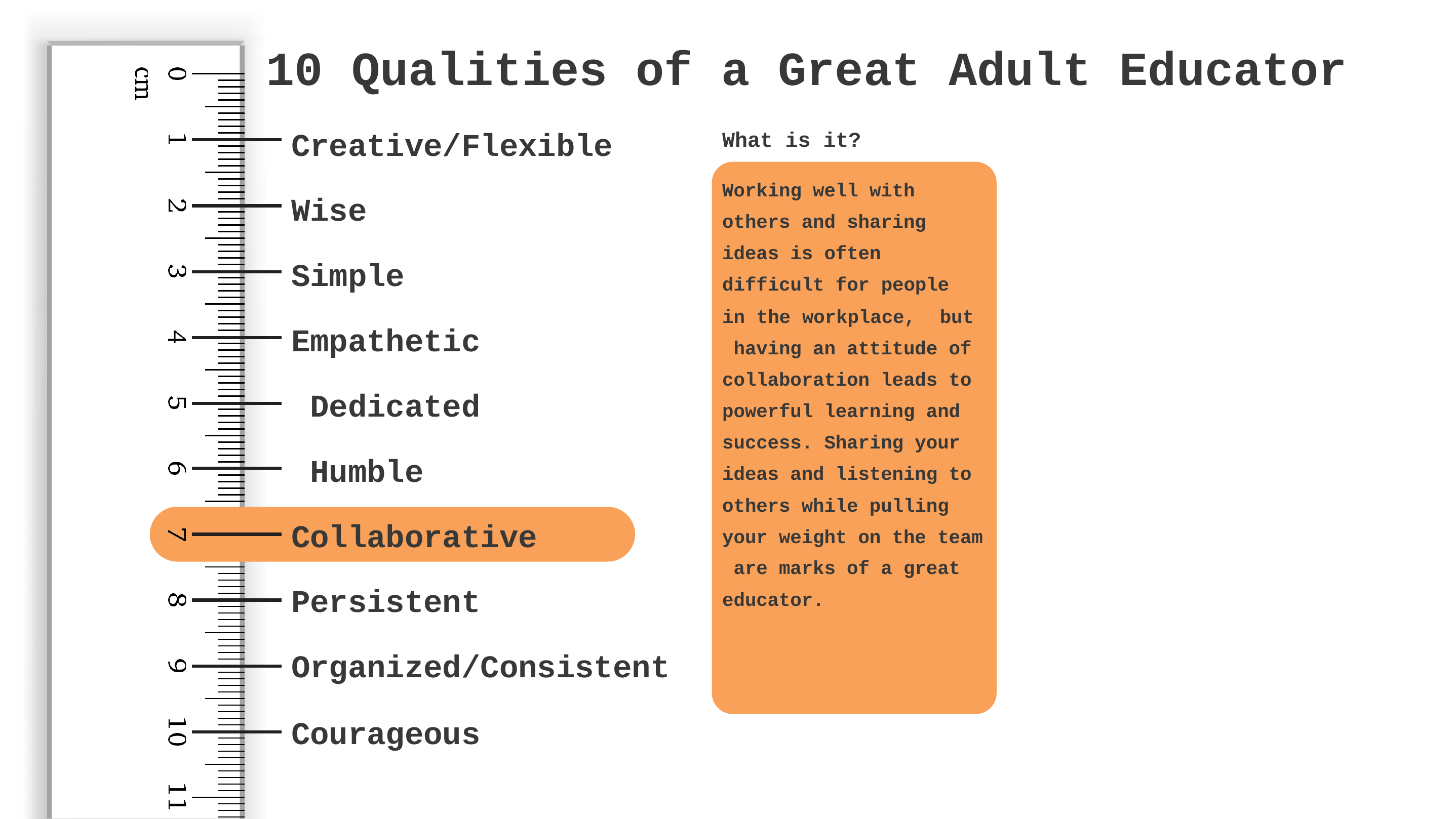

# 10 Qualities of a Great Adult Educator
Creative/Flexible
Wise  Simple  Empathetic  Dedicated  Humble
Collaborative  Persistent  Organized/Consistent
What is it?

Working well with  others and sharing  ideas is often  difficult for people
in the workplace,	but  having an attitude of  collaboration leads to  powerful learning and  success. Sharing your  ideas and listening to  others while pulling  your weight on the team  are marks of a great  educator.
Courageous